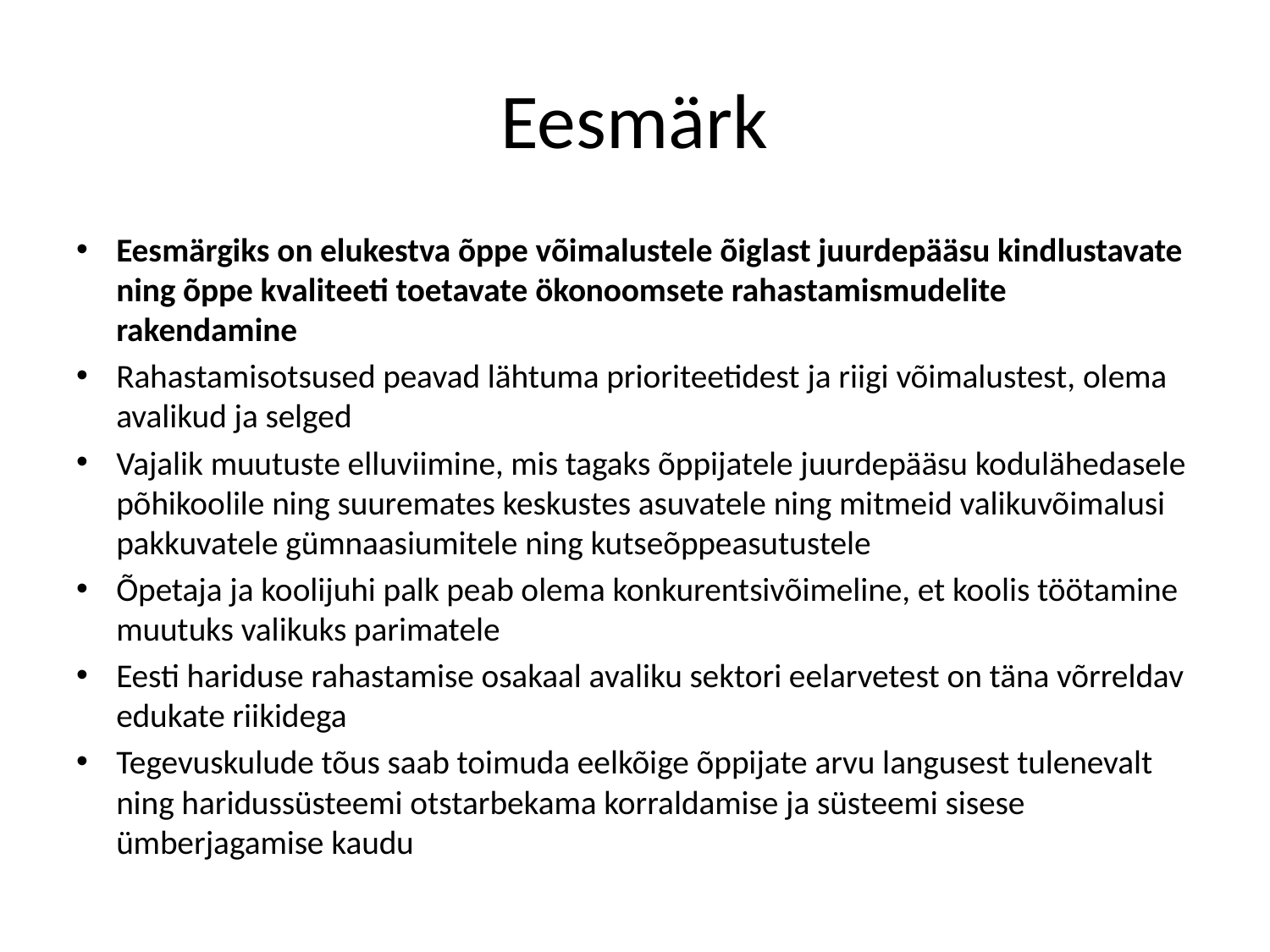

# Eesmärk
Eesmärgiks on elukestva õppe võimalustele õiglast juurdepääsu kindlustavate ning õppe kvaliteeti toetavate ökonoomsete rahastamismudelite rakendamine
Rahastamisotsused peavad lähtuma prioriteetidest ja riigi võimalustest, olema avalikud ja selged
Vajalik muutuste elluviimine, mis tagaks õppijatele juurdepääsu kodulähedasele põhikoolile ning suuremates keskustes asuvatele ning mitmeid valikuvõimalusi pakkuvatele gümnaasiumitele ning kutseõppeasutustele
Õpetaja ja koolijuhi palk peab olema konkurentsivõimeline, et koolis töötamine muutuks valikuks parimatele
Eesti hariduse rahastamise osakaal avaliku sektori eelarvetest on täna võrreldav edukate riikidega
Tegevuskulude tõus saab toimuda eelkõige õppijate arvu langusest tulenevalt ning haridussüsteemi otstarbekama korraldamise ja süsteemi sisese ümberjagamise kaudu